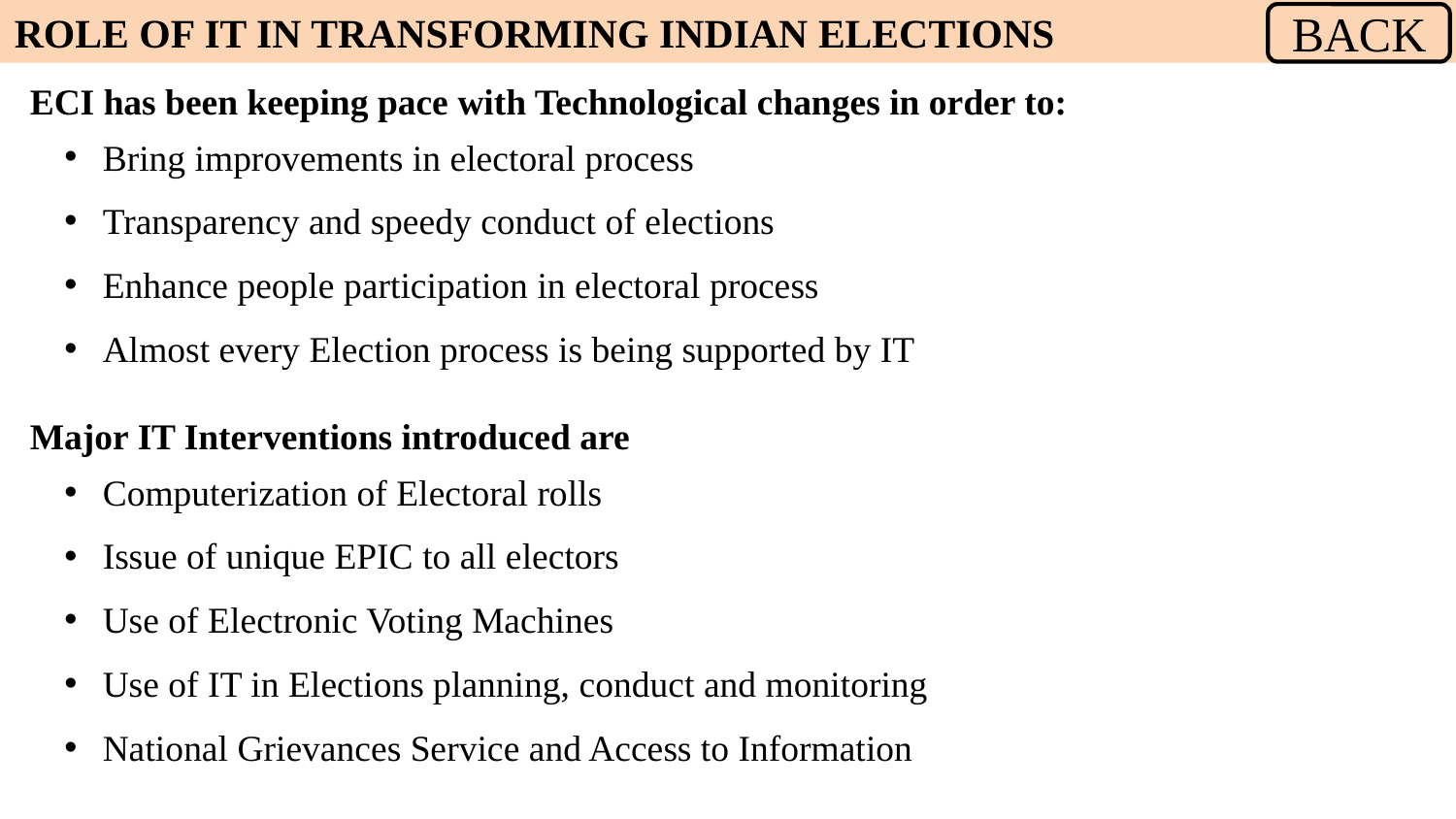

ROLE OF IT IN TRANSFORMING INDIAN ELECTIONS
BACK
ECI has been keeping pace with Technological changes in order to:
Bring improvements in electoral process
Transparency and speedy conduct of elections
Enhance people participation in electoral process
Almost every Election process is being supported by IT

Major IT Interventions introduced are
Computerization of Electoral rolls
Issue of unique EPIC to all electors
Use of Electronic Voting Machines
Use of IT in Elections planning, conduct and monitoring
National Grievances Service and Access to Information